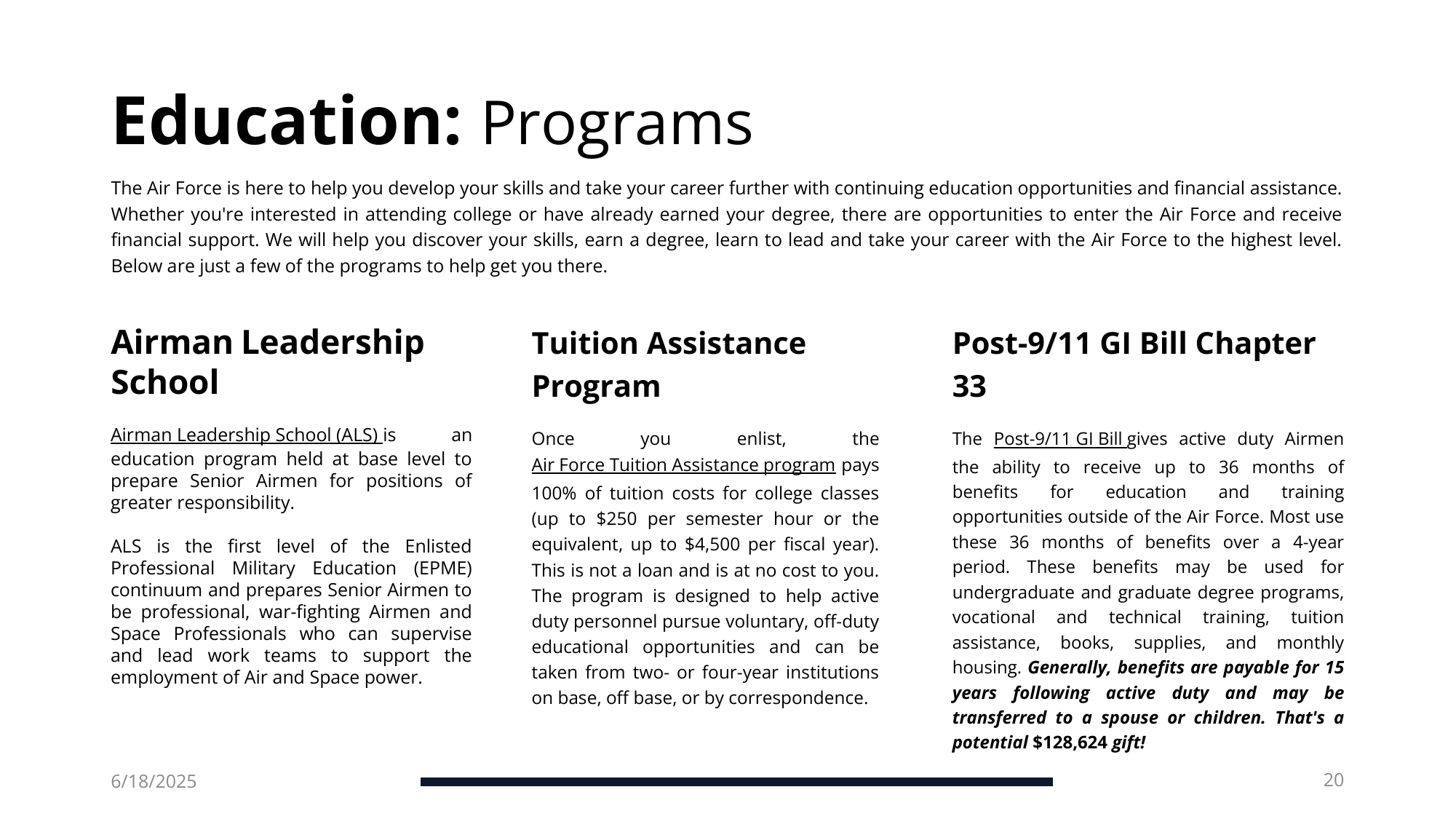

# Education: Programs
The Air Force is here to help you develop your skills and take your career further with continuing education opportunities and financial assistance. Whether you're interested in attending college or have already earned your degree, there are opportunities to enter the Air Force and receive financial support. We will help you discover your skills, earn a degree, learn to lead and take your career with the Air Force to the highest level. Below are just a few of the programs to help get you there.
Tuition Assistance Program
Post-9/11 GI Bill Chapter 33
Airman Leadership School
Airman Leadership School (ALS) is an education program held at base level to prepare Senior Airmen for positions of greater responsibility.

ALS is the first level of the Enlisted Professional Military Education (EPME) continuum and prepares Senior Airmen to be professional, war-fighting Airmen and Space Professionals who can supervise and lead work teams to support the employment of Air and Space power.
The Post-9/11 GI Bill gives active duty Airmen the ability to receive up to 36 months of benefits for education and training opportunities outside of the Air Force. Most use these 36 months of benefits over a 4-year period. These benefits may be used for undergraduate and graduate degree programs, vocational and technical training, tuition assistance, books, supplies, and monthly housing. Generally, benefits are payable for 15 years following active duty and may be transferred to a spouse or children. That's a potential $128,624 gift!
Once you enlist, the Air Force Tuition Assistance program pays 100% of tuition costs for college classes (up to $250 per semester hour or the equivalent, up to $4,500 per fiscal year). This is not a loan and is at no cost to you. The program is designed to help active duty personnel pursue voluntary, off-duty educational opportunities and can be taken from two- or four-year institutions on base, off base, or by correspondence.
6/18/2025
20